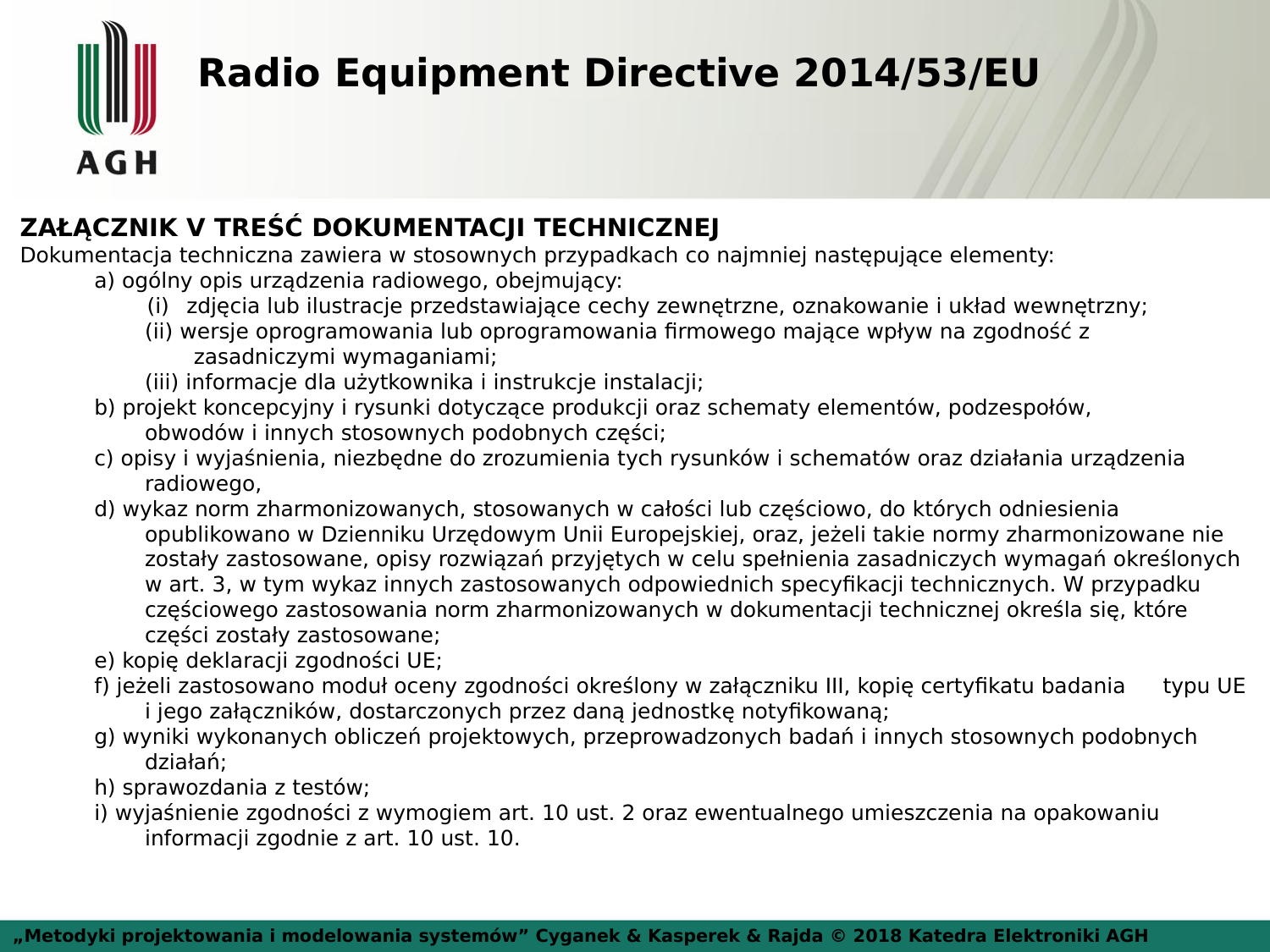

# Radio Equipment Directive 2014/53/EU
ZAŁĄCZNIK V TREŚĆ DOKUMENTACJI TECHNICZNEJ
Dokumentacja techniczna zawiera w stosownych przypadkach co najmniej następujące elementy:
	a) ogólny opis urządzenia radiowego, obejmujący:
zdjęcia lub ilustracje przedstawiające cechy zewnętrzne, oznakowanie i układ wewnętrzny;
		(ii) wersje oprogramowania lub oprogramowania firmowego mające wpływ na zgodność z
			zasadniczymi wymaganiami;
		(iii) informacje dla użytkownika i instrukcje instalacji;
	b) projekt koncepcyjny i rysunki dotyczące produkcji oraz schematy elementów, podzespołów, 			obwodów i innych stosownych podobnych części;
	c) opisy i wyjaśnienia, niezbędne do zrozumienia tych rysunków i schematów oraz działania urządzenia 		radiowego,
	d) wykaz norm zharmonizowanych, stosowanych w całości lub częściowo, do których odniesienia 			opublikowano w Dzienniku Urzędowym Unii Europejskiej, oraz, jeżeli takie normy zharmonizowane nie 		zostały zastosowane, opisy rozwiązań przyjętych w celu spełnienia zasadniczych wymagań określonych 		w art. 3, w tym wykaz innych zastosowanych odpowiednich specyfikacji technicznych. W przypadku 		częściowego zastosowania norm zharmonizowanych w dokumentacji technicznej określa się, które 		części zostały zastosowane;
	e) kopię deklaracji zgodności UE;
	f) jeżeli zastosowano moduł oceny zgodności określony w załączniku III, kopię certyfikatu badania 	typu UE 		i jego załączników, dostarczonych przez daną jednostkę notyfikowaną;
	g) wyniki wykonanych obliczeń projektowych, przeprowadzonych badań i innych stosownych podobnych 		działań;
	h) sprawozdania z testów;
	i) wyjaśnienie zgodności z wymogiem art. 10 ust. 2 oraz ewentualnego umieszczenia na opakowaniu 		informacji zgodnie z art. 10 ust. 10.
„Metodyki projektowania i modelowania systemów” Cyganek & Kasperek & Rajda © 2018 Katedra Elektroniki AGH